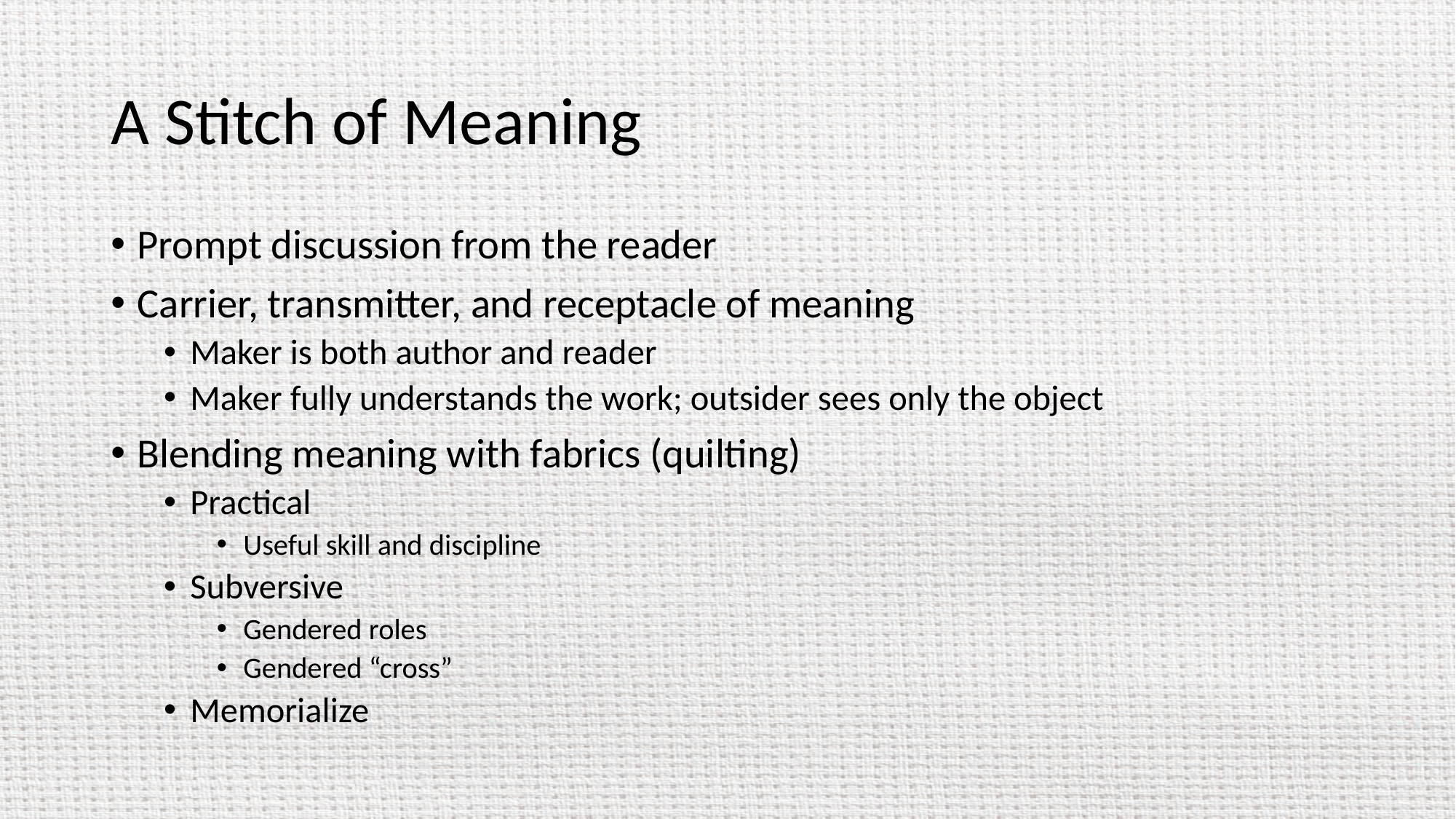

# A Stitch of Meaning
Prompt discussion from the reader
Carrier, transmitter, and receptacle of meaning
Maker is both author and reader
Maker fully understands the work; outsider sees only the object
Blending meaning with fabrics (quilting)
Practical
Useful skill and discipline
Subversive
Gendered roles
Gendered “cross”
Memorialize